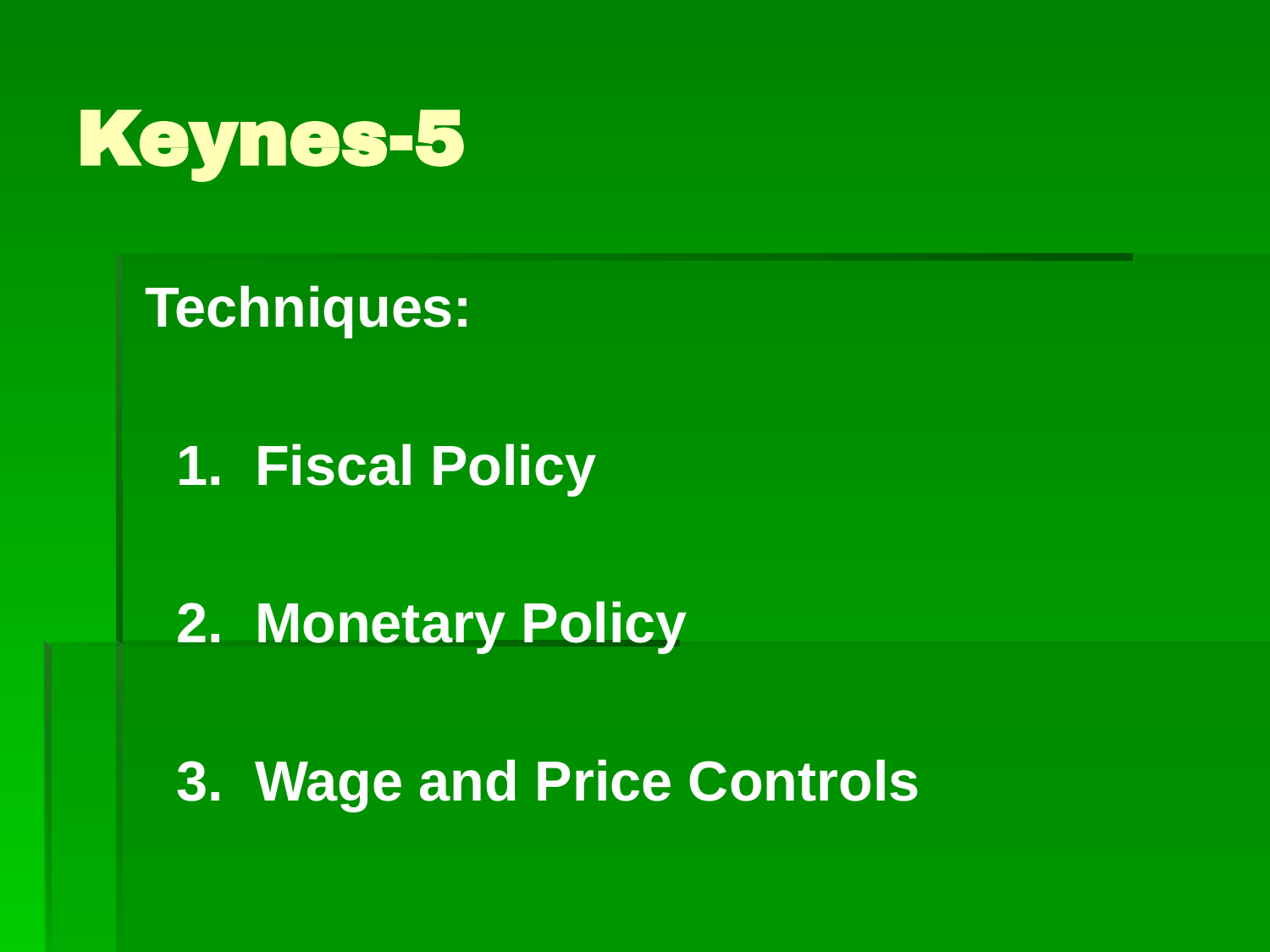

# Keynes-5
 Techniques:

	1.  Fiscal Policy

	2.  Monetary Policy

	3.  Wage and Price Controls